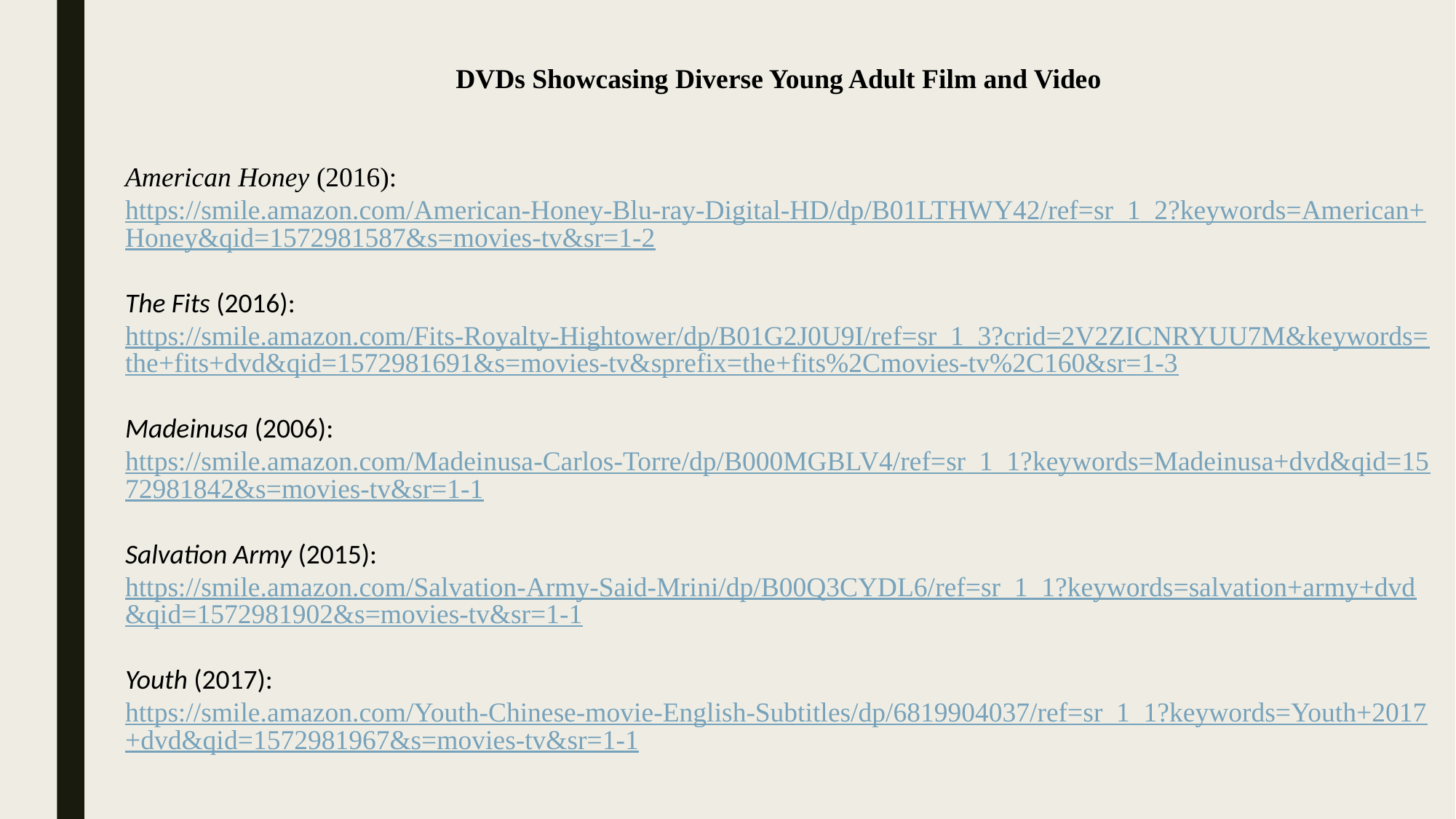

DVDs Showcasing Diverse Young Adult Film and Video

American Honey (2016): https://smile.amazon.com/American-Honey-Blu-ray-Digital-HD/dp/B01LTHWY42/ref=sr_1_2?keywords=American+Honey&qid=1572981587&s=movies-tv&sr=1-2

The Fits (2016): https://smile.amazon.com/Fits-Royalty-Hightower/dp/B01G2J0U9I/ref=sr_1_3?crid=2V2ZICNRYUU7M&keywords=the+fits+dvd&qid=1572981691&s=movies-tv&sprefix=the+fits%2Cmovies-tv%2C160&sr=1-3

Madeinusa (2006): https://smile.amazon.com/Madeinusa-Carlos-Torre/dp/B000MGBLV4/ref=sr_1_1?keywords=Madeinusa+dvd&qid=1572981842&s=movies-tv&sr=1-1

Salvation Army (2015): https://smile.amazon.com/Salvation-Army-Said-Mrini/dp/B00Q3CYDL6/ref=sr_1_1?keywords=salvation+army+dvd&qid=1572981902&s=movies-tv&sr=1-1

Youth (2017): https://smile.amazon.com/Youth-Chinese-movie-English-Subtitles/dp/6819904037/ref=sr_1_1?keywords=Youth+2017+dvd&qid=1572981967&s=movies-tv&sr=1-1